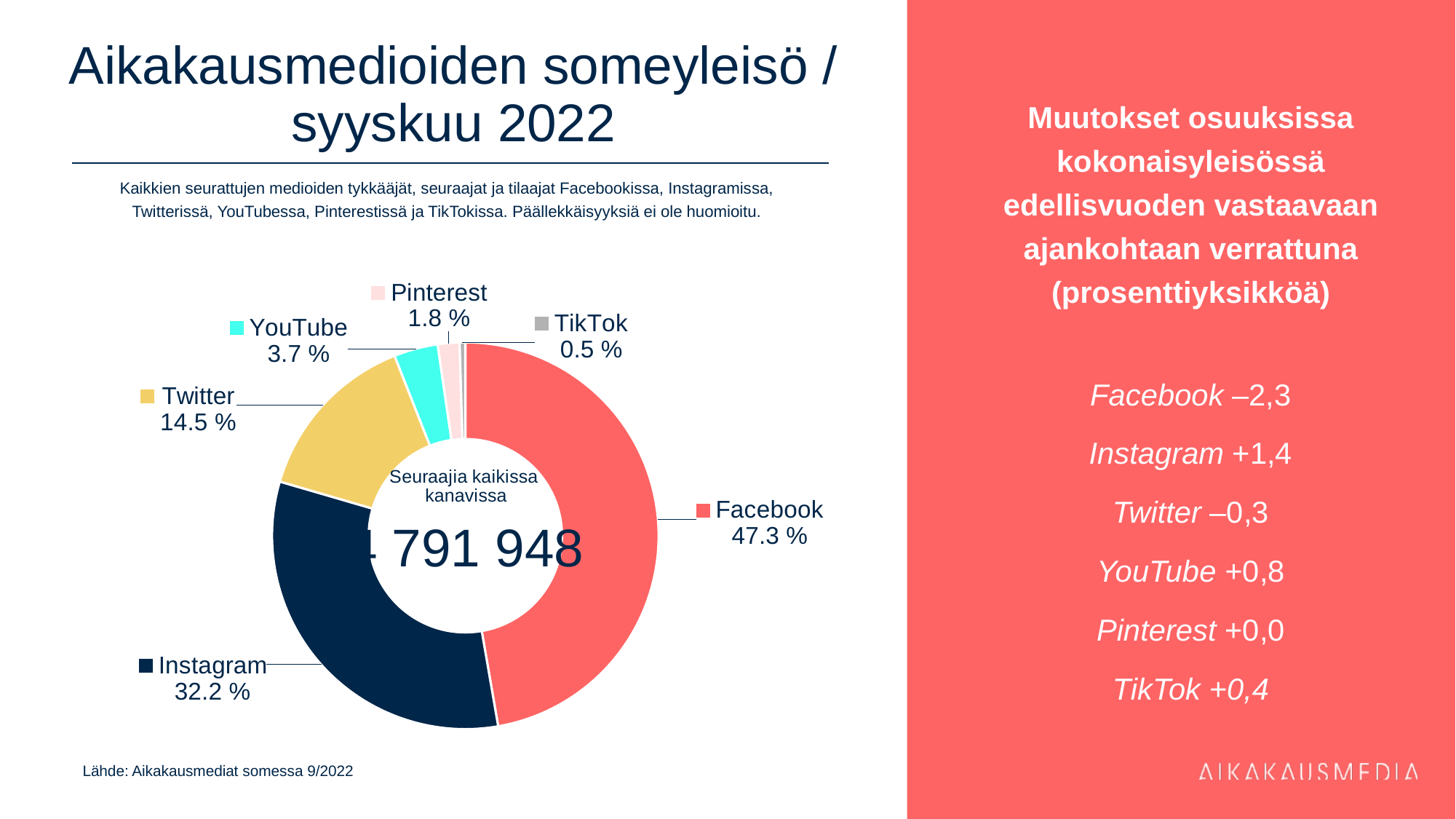

# Aikakausmedioiden someyleisö / syyskuu 2022
Muutokset osuuksissa kokonaisyleisössä edellisvuoden vastaavaan ajankohtaan verrattuna (prosenttiyksikköä)
Facebook –2,3
Instagram +1,4
Twitter –0,3
YouTube +0,8
Pinterest +0,0
TikTok +0,4
Kaikkien seurattujen medioiden tykkääjät, seuraajat ja tilaajat Facebookissa, Instagramissa, Twitterissä, YouTubessa, Pinterestissä ja TikTokissa. Päällekkäisyyksiä ei ole huomioitu.

### Chart

| Category | 2 265 637 |
|---|---|
| Facebook | 2265637.0 |
| Instagram | 1544813.0 |
| Twitter | 695567.0 |
| YouTube | 176179.0 |
| Pinterest | 87307.0 |
| TikTok | 22445.0 |